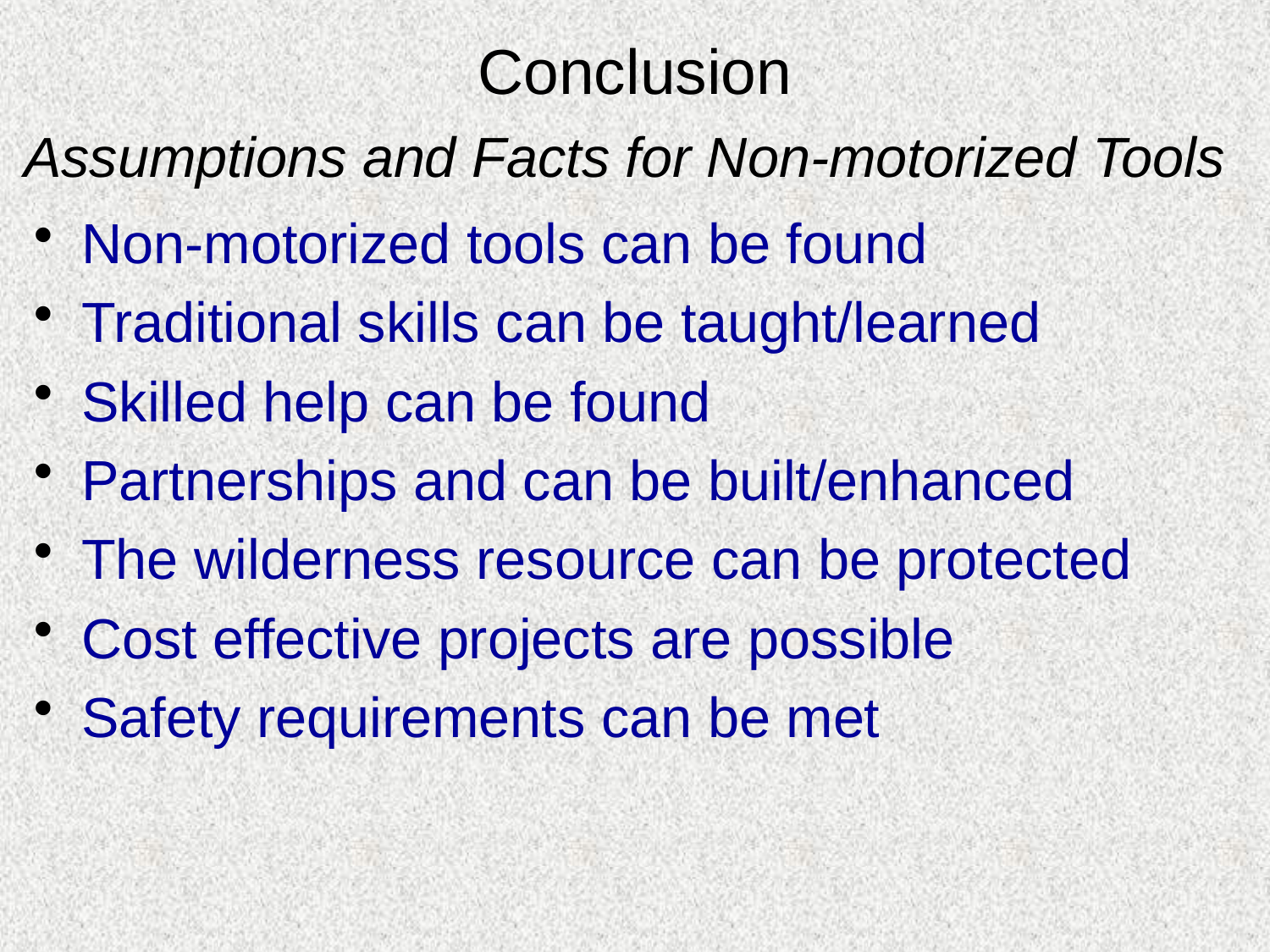

# Conclusion Assumptions and Facts for Non-motorized Tools
Non-motorized tools can be found
Traditional skills can be taught/learned
Skilled help can be found
Partnerships and can be built/enhanced
The wilderness resource can be protected
Cost effective projects are possible
Safety requirements can be met